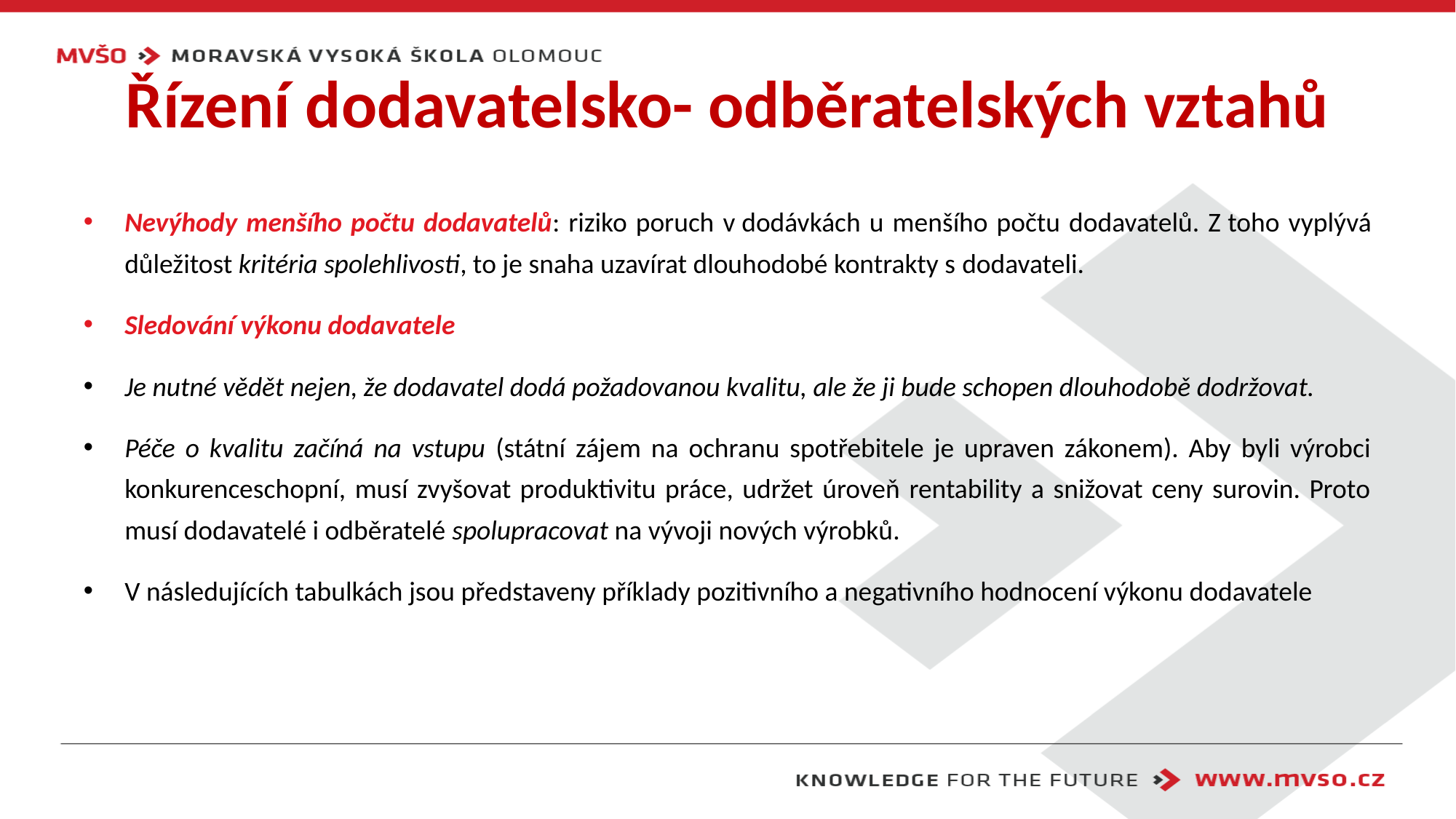

# Řízení dodavatelsko- odběratelských vztahů
Nevýhody menšího počtu dodavatelů: riziko poruch v dodávkách u menšího počtu dodavatelů. Z toho vyplývá důležitost kritéria spolehlivosti, to je snaha uzavírat dlouhodobé kontrakty s dodavateli.
Sledování výkonu dodavatele
Je nutné vědět nejen, že dodavatel dodá požadovanou kvalitu, ale že ji bude schopen dlouhodobě dodržovat.
Péče o kvalitu začíná na vstupu (státní zájem na ochranu spotřebitele je upraven zákonem). Aby byli výrobci konkurenceschopní, musí zvyšovat produktivitu práce, udržet úroveň rentability a snižovat ceny surovin. Proto musí dodavatelé i odběratelé spolupracovat na vývoji nových výrobků.
V následujících tabulkách jsou představeny příklady pozitivního a negativního hodnocení výkonu dodavatele